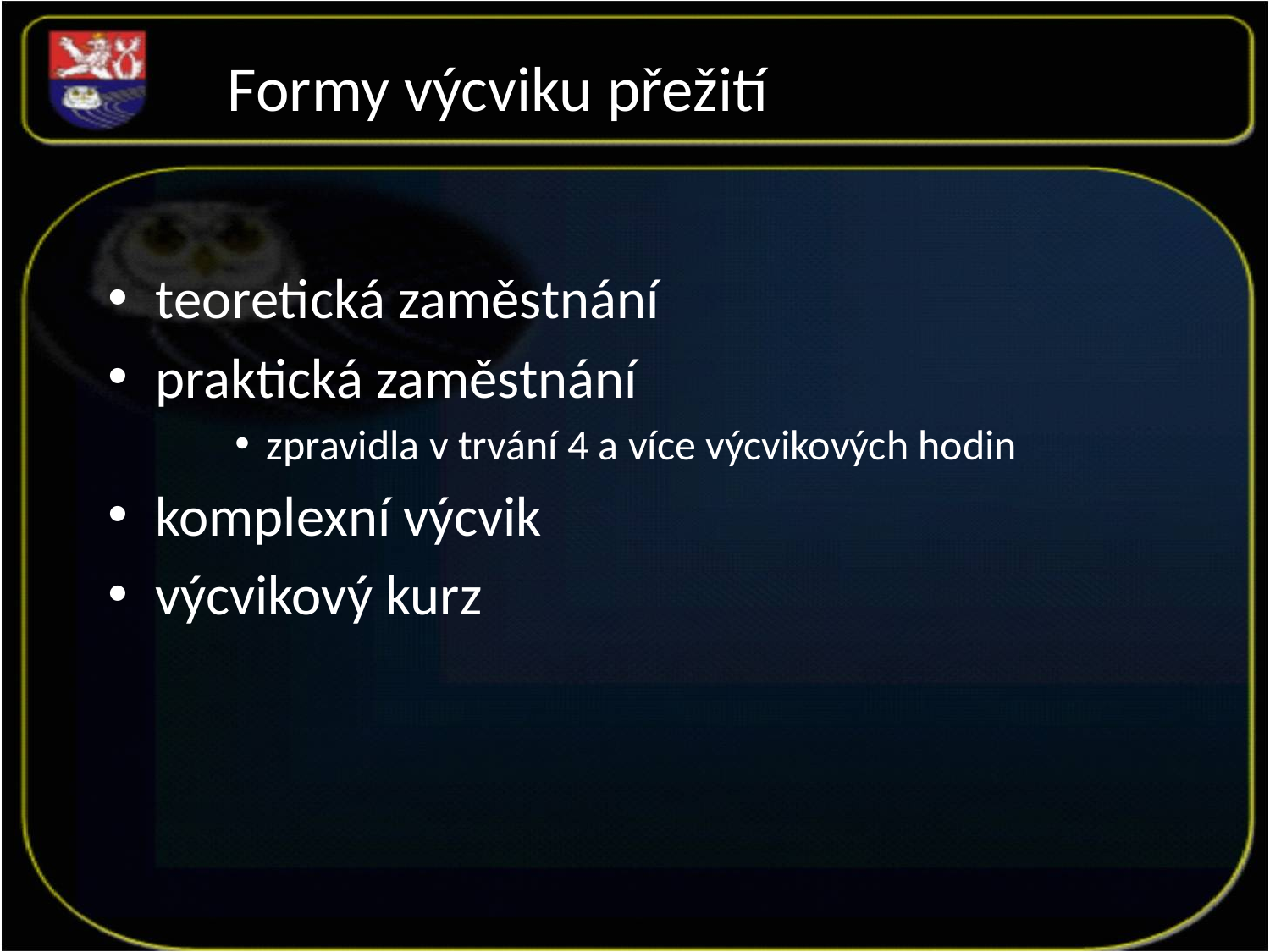

Formy výcviku přežití
teoretická zaměstnání
praktická zaměstnání
zpravidla v trvání 4 a více výcvikových hodin
komplexní výcvik
výcvikový kurz